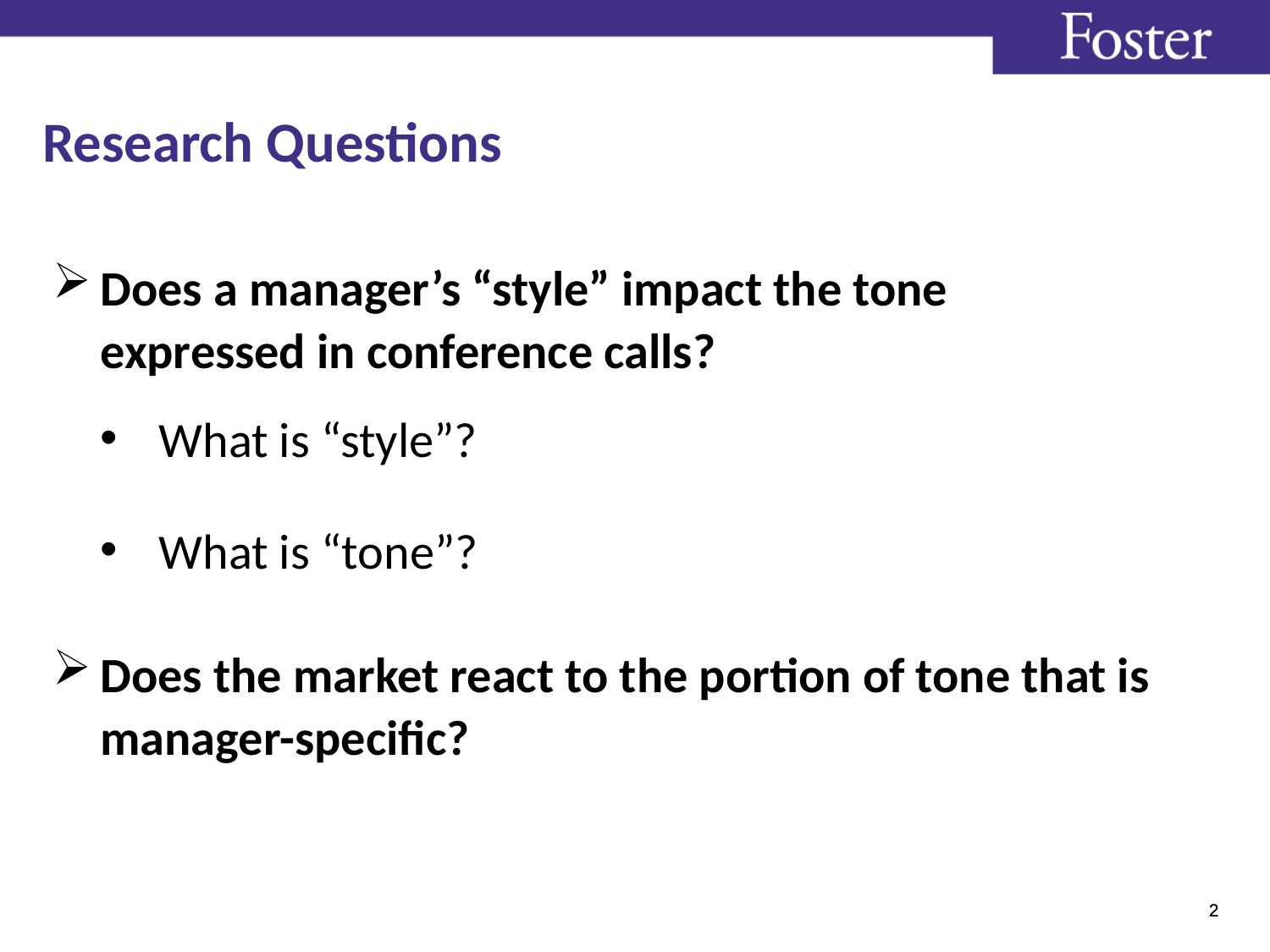

Research Questions
Does a manager’s “style” impact the tone expressed in conference calls?

 What is “style”?

 What is “tone”?

Does the market react to the portion of tone that is manager-specific?

2
2